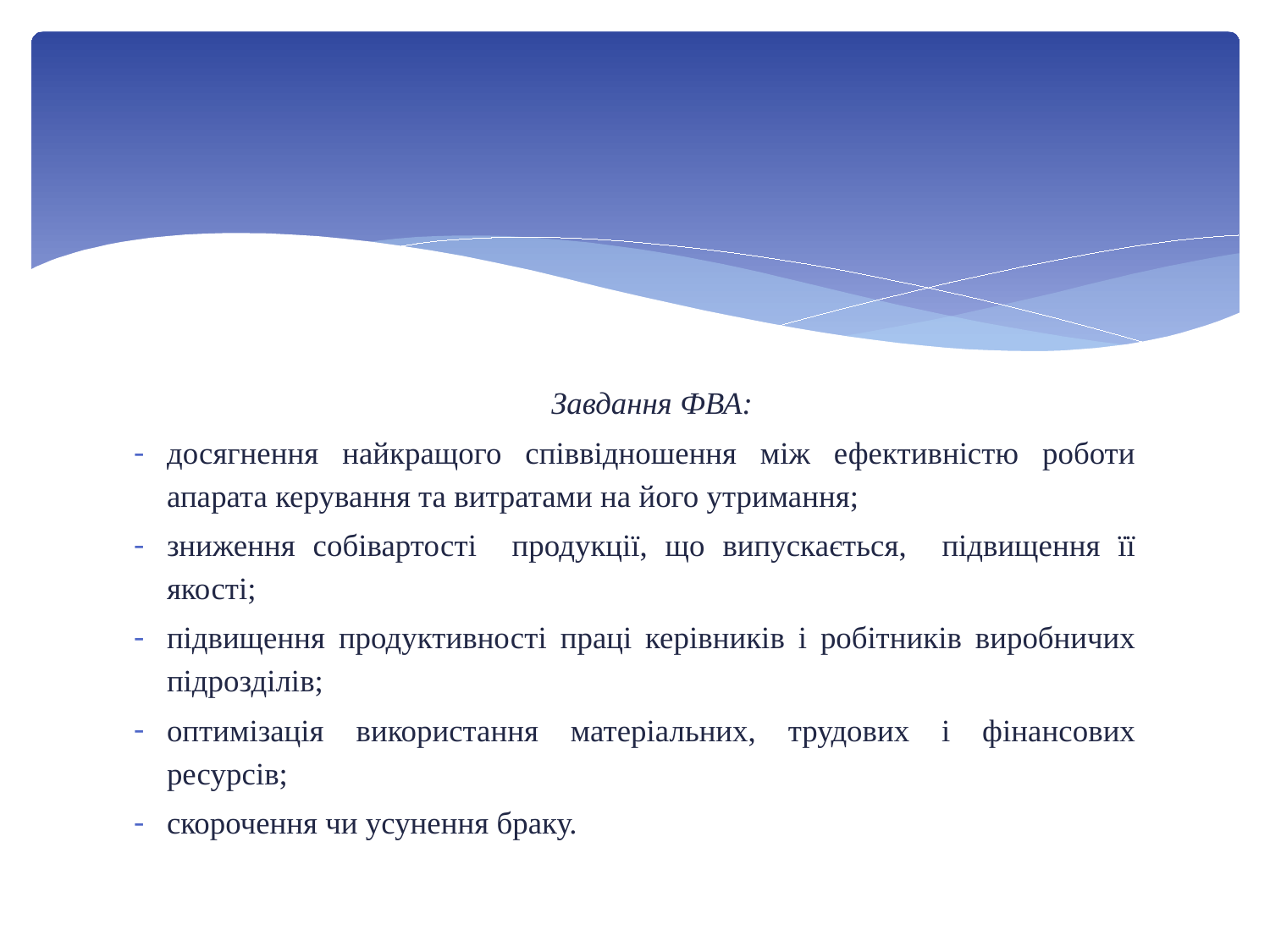

#
Завдання ФВА:
досягнення найкращого співвідношення між ефективністю роботи апарата керування та витратами на його утримання;
зниження собівартості  продукції, що випускається,  підвищення її якості;
підвищення продуктивності праці керівників і робітників виробничих підрозділів;
оптимізація використання матеріальних, трудових і фінансових ресурсів;
скорочення чи усунення браку.